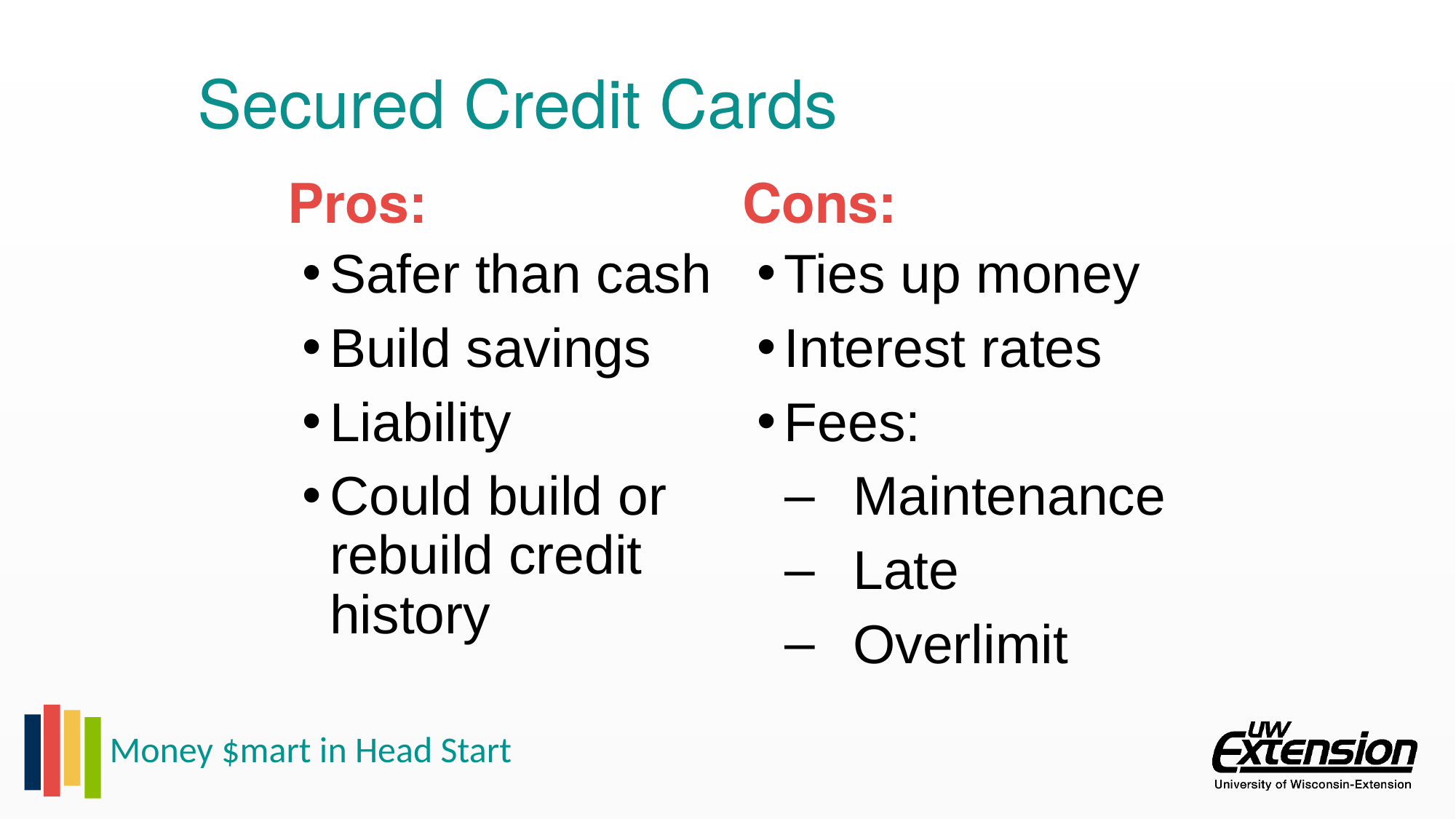

# Secured Credit Cards
Pros:
Cons:
Safer than cash
Build savings
Liability
Could build or rebuild credit history

Ties up money
Interest rates
Fees:
Maintenance
Late
Overlimit